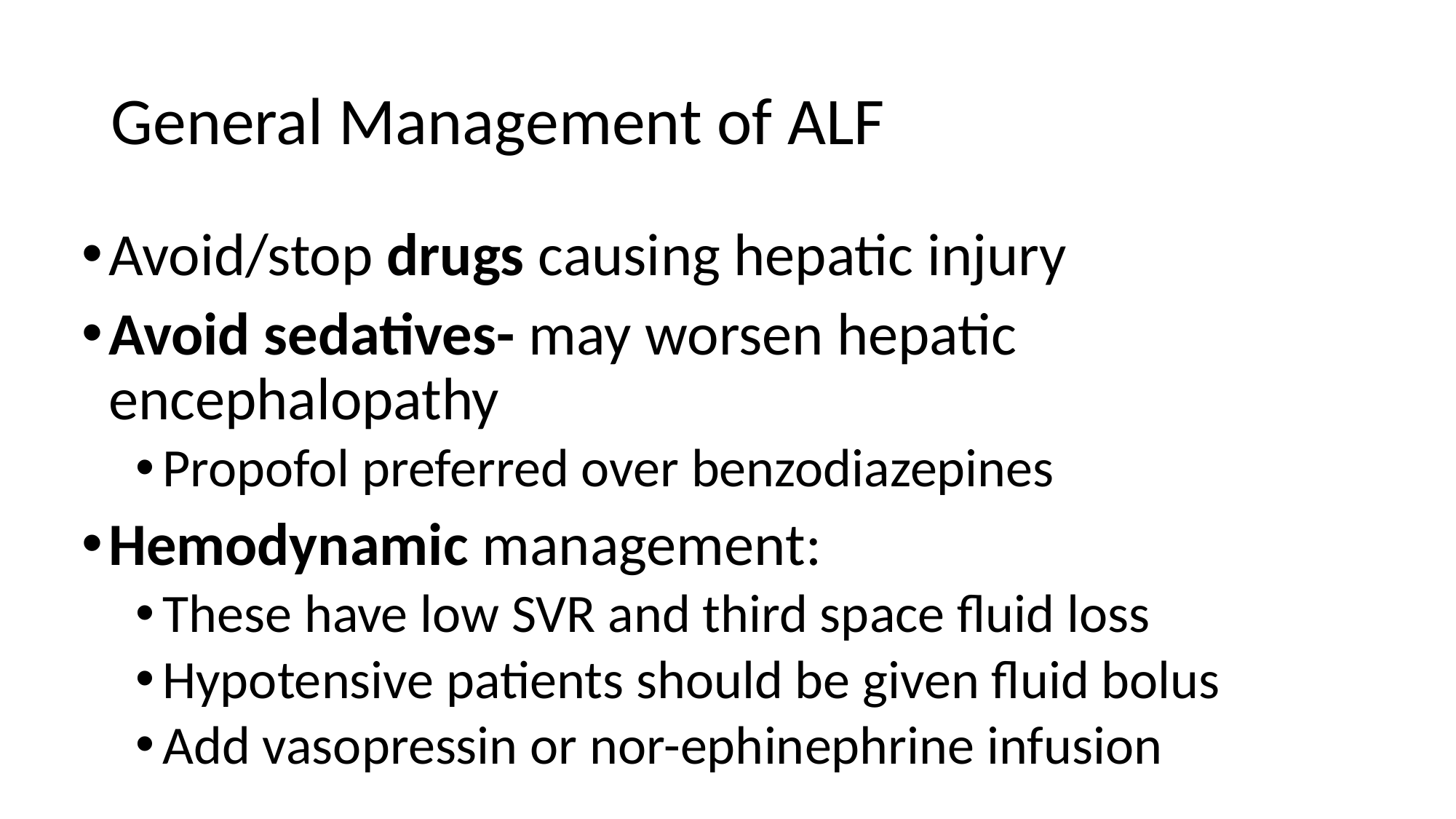

# General Management of ALF
Avoid/stop drugs causing hepatic injury
Avoid sedatives- may worsen hepatic encephalopathy
Propofol preferred over benzodiazepines
Hemodynamic management:
These have low SVR and third space fluid loss
Hypotensive patients should be given fluid bolus
Add vasopressin or nor-ephinephrine infusion